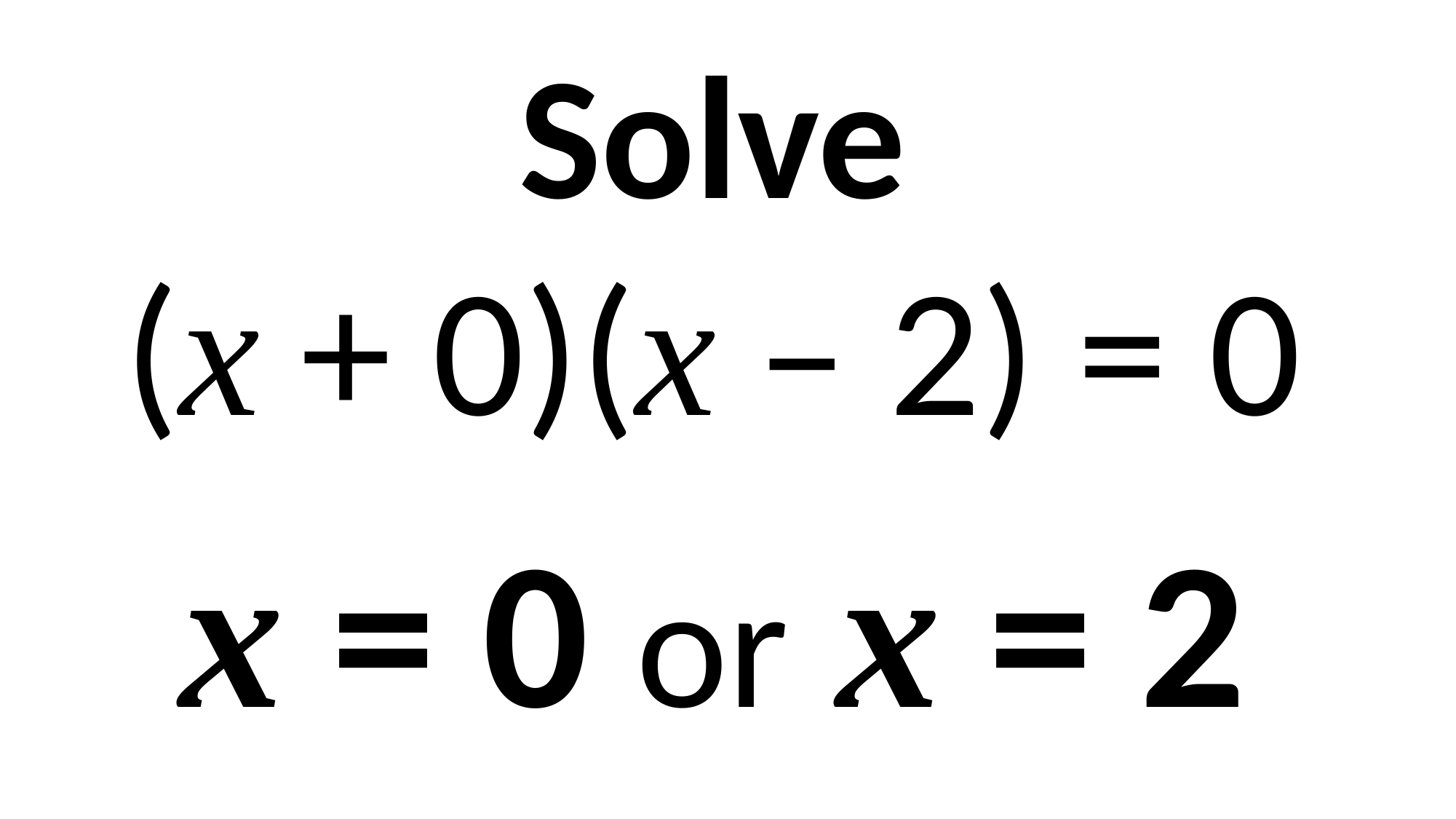

Solve
(x + 0)(x – 2) = 0
x = 0 or x = 2